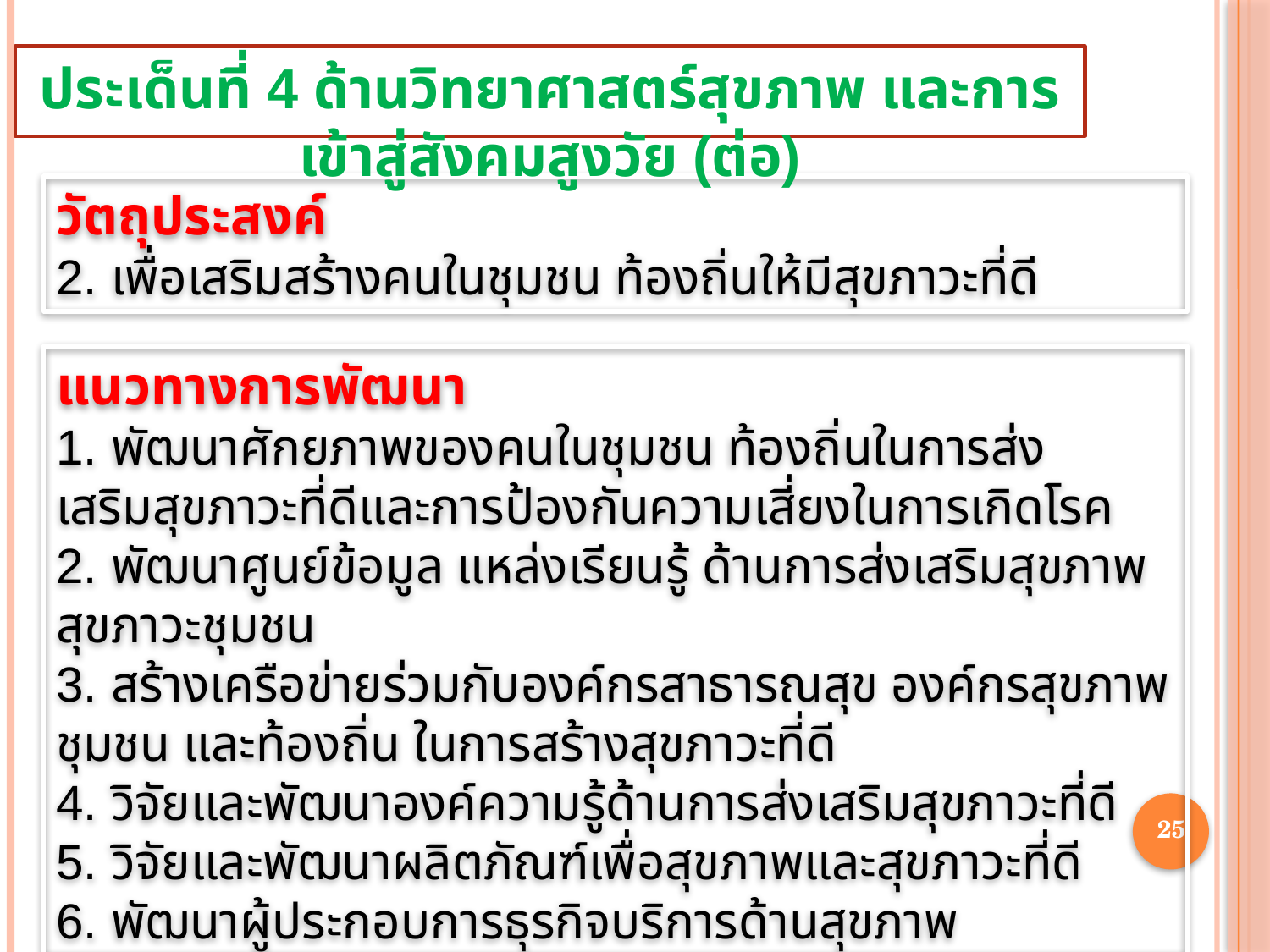

ประเด็นที่ 4 ด้านวิทยาศาสตร์สุขภาพ และการเข้าสู่สังคมสูงวัย (ต่อ)
วัตถุประสงค์
2. เพื่อเสริมสร้างคนในชุมชน ท้องถิ่นให้มีสุขภาวะที่ดี
แนวทางการพัฒนา
1. พัฒนาศักยภาพของคนในชุมชน ท้องถิ่นในการส่งเสริมสุขภาวะที่ดีและการป้องกันความเสี่ยงในการเกิดโรค
2. พัฒนาศูนย์ข้อมูล แหล่งเรียนรู้ ด้านการส่งเสริมสุขภาพ สุขภาวะชุมชน
3. สร้างเครือข่ายร่วมกับองค์กรสาธารณสุข องค์กรสุขภาพ ชุมชน และท้องถิ่น ในการสร้างสุขภาวะที่ดี
4. วิจัยและพัฒนาองค์ความรู้ด้านการส่งเสริมสุขภาวะที่ดี
5. วิจัยและพัฒนาผลิตภัณฑ์เพื่อสุขภาพและสุขภาวะที่ดี
6. พัฒนาผู้ประกอบการธุรกิจบริการด้านสุขภาพ
25